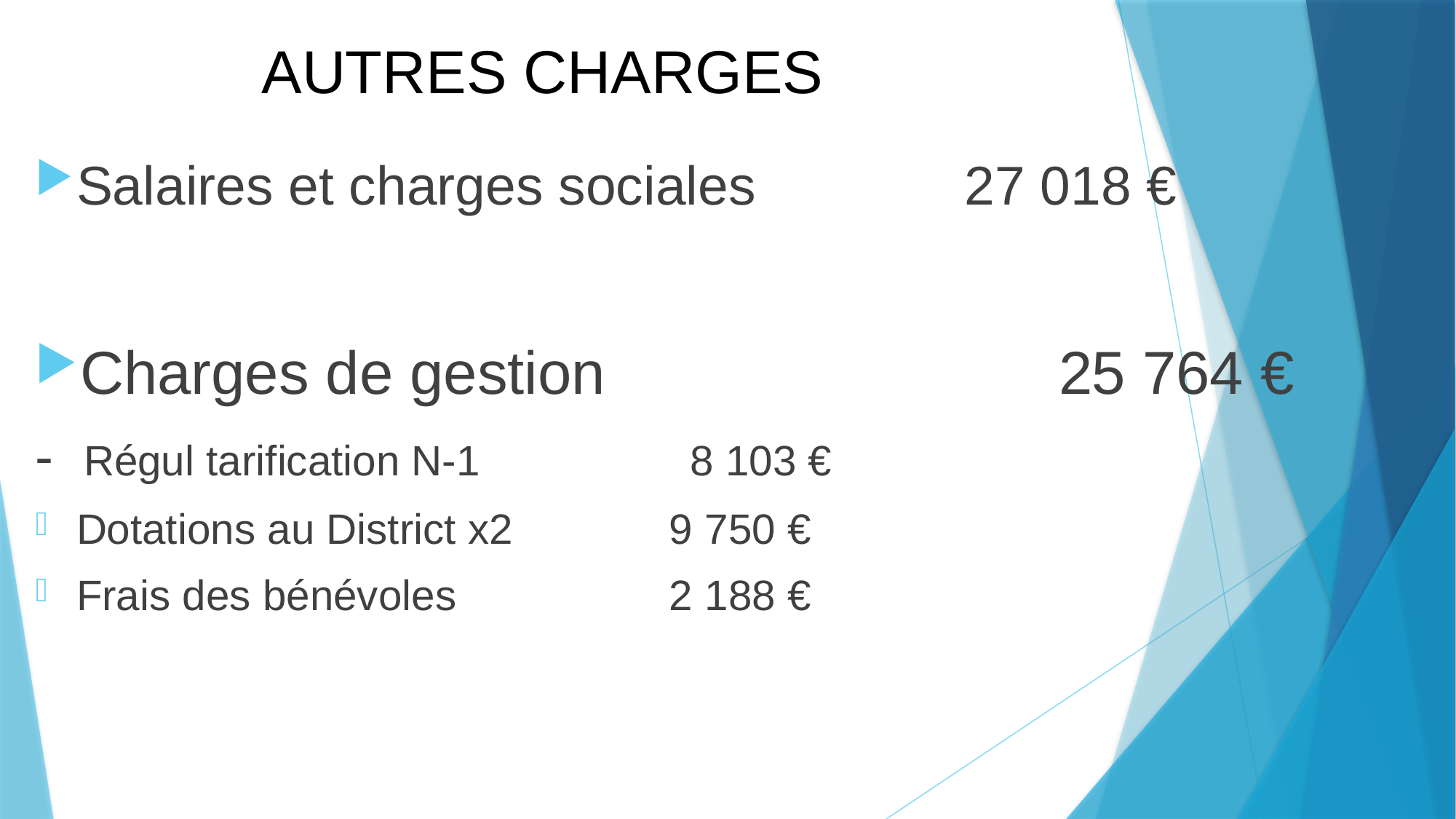

# AUTRES CHARGES
Salaires et charges sociales  		 27 018 €

Charges de gestion 		     		25 764 €
-  Régul tarification N-1 		8 103 €
Dotations au District x2	    9 750 €
Frais des bénévoles 		    2 188 €

Baisse des inscriptions